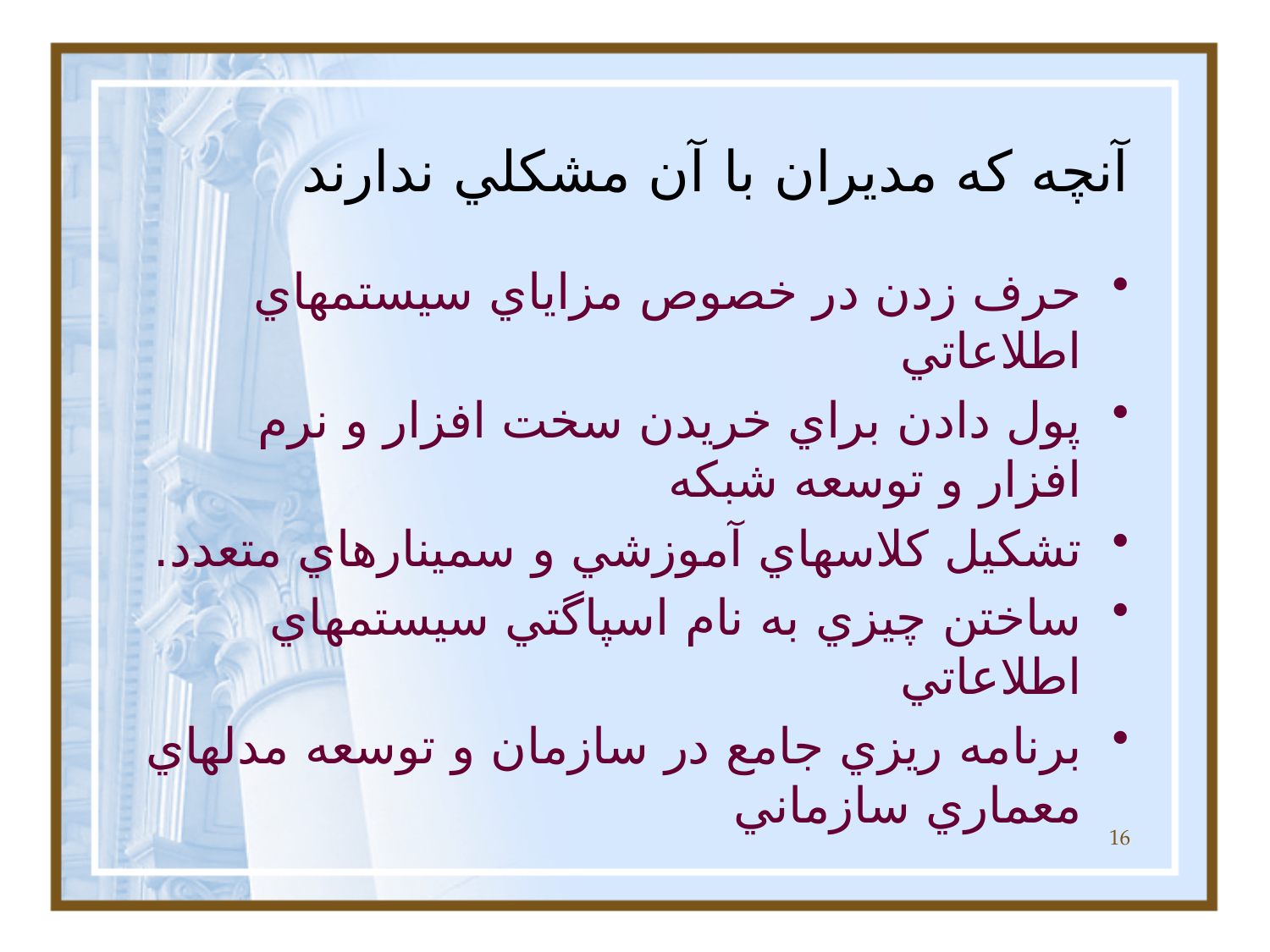

# آنچه که مديران با آن مشکلي ندارند
حرف زدن در خصوص مزاياي سيستمهاي اطلاعاتي
پول دادن براي خريدن سخت افزار و نرم افزار و توسعه شبکه
تشکيل کلاسهاي آموزشي و سمينارهاي متعدد.
ساختن چيزي به نام اسپاگتي سيستمهاي اطلاعاتي
برنامه ريزي جامع در سازمان و توسعه مدلهاي معماري سازماني

16